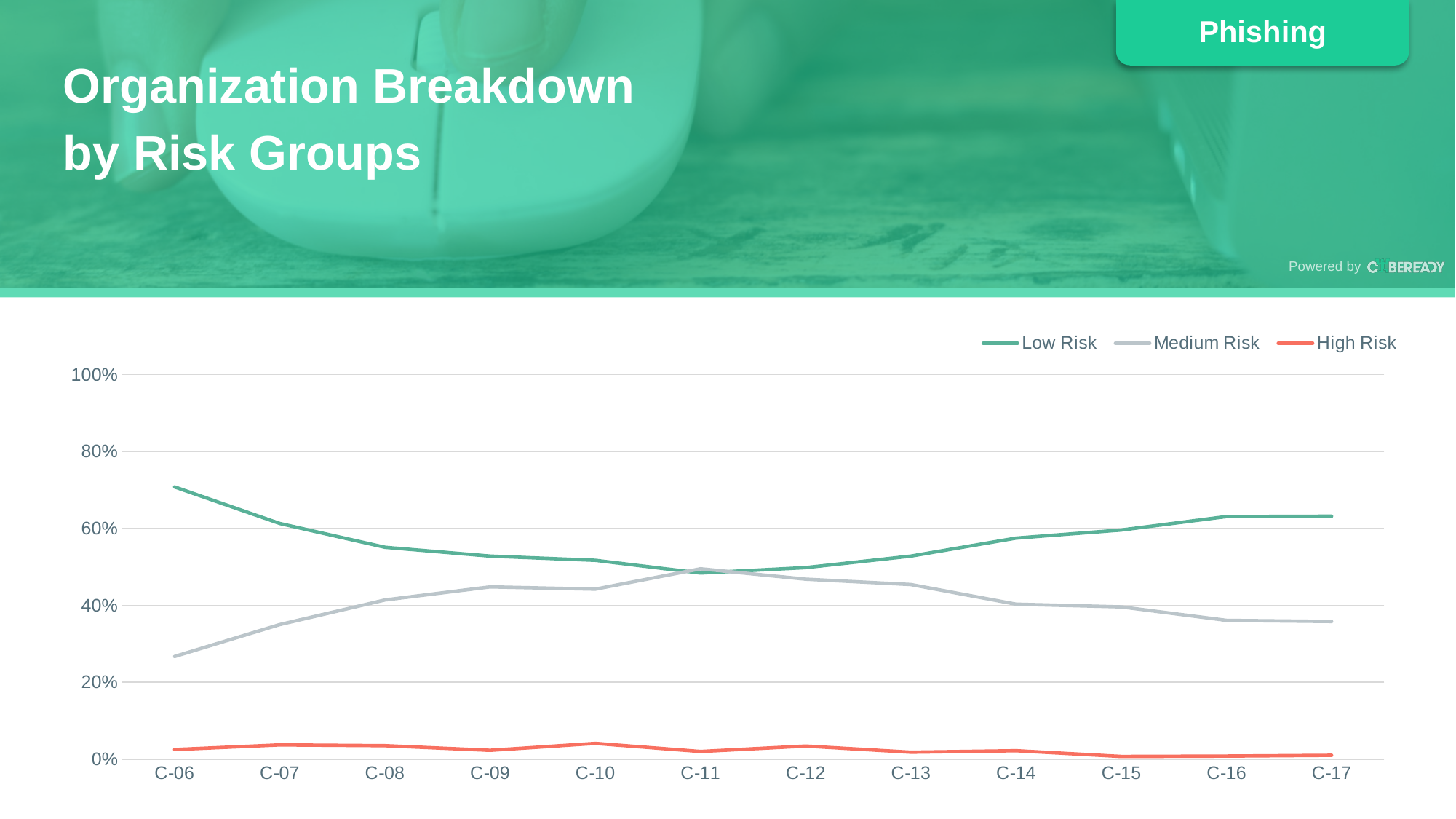

Organization Breakdown
by Risk Groups

### Chart

| Category | Low Risk | Medium Risk | High Risk |
|---|---|---|---|
| C-06 | 0.708 | 0.267 | 0.025 |
| C-07 | 0.613 | 0.35 | 0.037 |
| C-08 | 0.551 | 0.414 | 0.035 |
| C-09 | 0.528 | 0.448 | 0.023 |
| C-10 | 0.517 | 0.442 | 0.041 |
| C-11 | 0.484 | 0.495 | 0.02 |
| C-12 | 0.498 | 0.468 | 0.034 |
| C-13 | 0.528 | 0.454 | 0.018 |
| C-14 | 0.575 | 0.403 | 0.022 |
| C-15 | 0.596 | 0.396 | 0.007 |
| C-16 | 0.631 | 0.361 | 0.008 |
| C-17 | 0.632 | 0.358 | 0.01 |